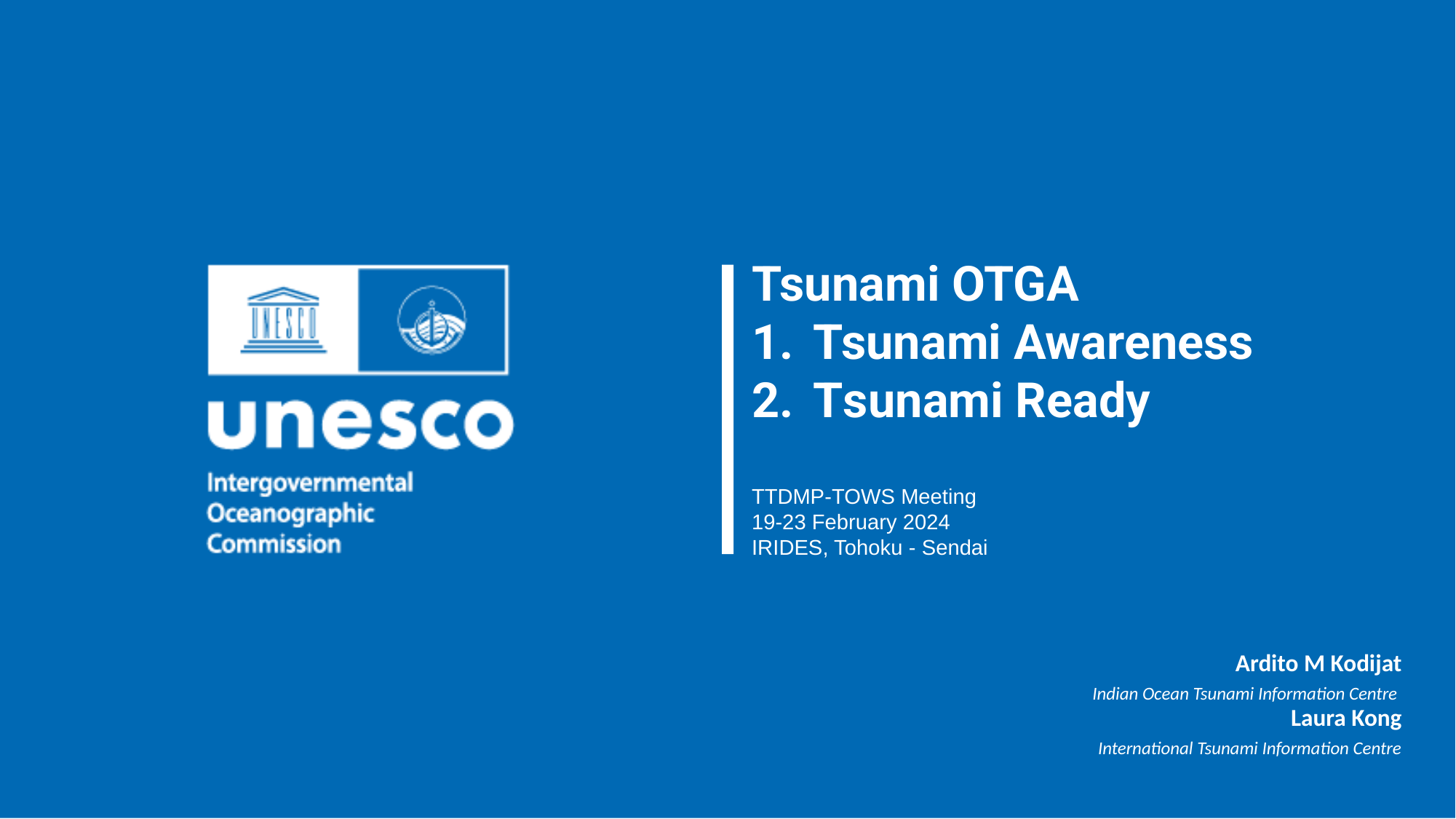

Tsunami OTGA
Tsunami Awareness
Tsunami Ready
TTDMP-TOWS Meeting
19-23 February 2024
IRIDES, Tohoku - Sendai
Ardito M Kodijat
Indian Ocean Tsunami Information Centre
Laura Kong
International Tsunami Information Centre